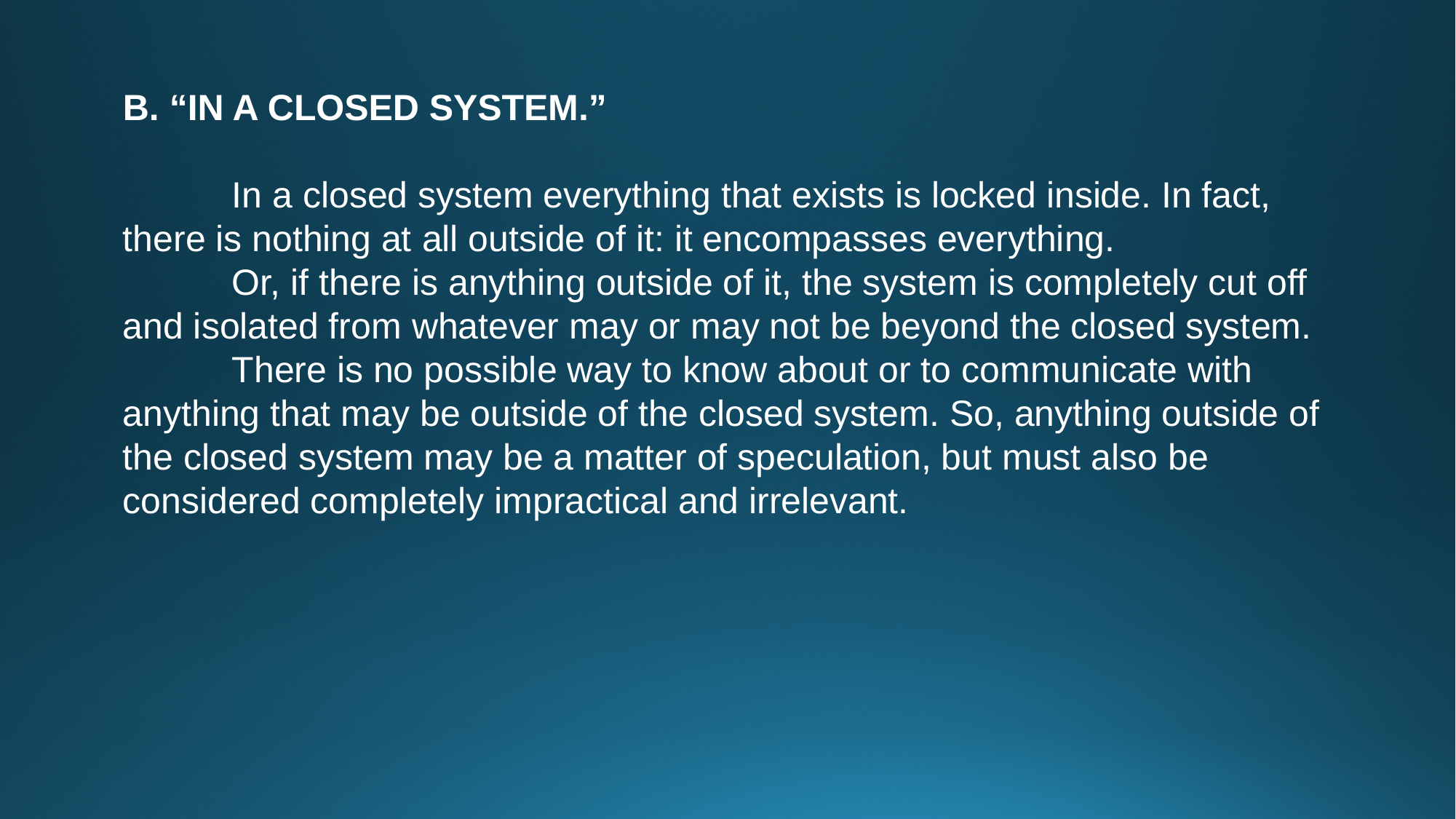

B. “IN A CLOSED SYSTEM.”

	In a closed system everything that exists is locked inside. In fact, there is nothing at all outside of it: it encompasses everything.
	Or, if there is anything outside of it, the system is completely cut off and isolated from whatever may or may not be beyond the closed system.
	There is no possible way to know about or to communicate with anything that may be outside of the closed system. So, anything outside of the closed system may be a matter of speculation, but must also be considered completely impractical and irrelevant.